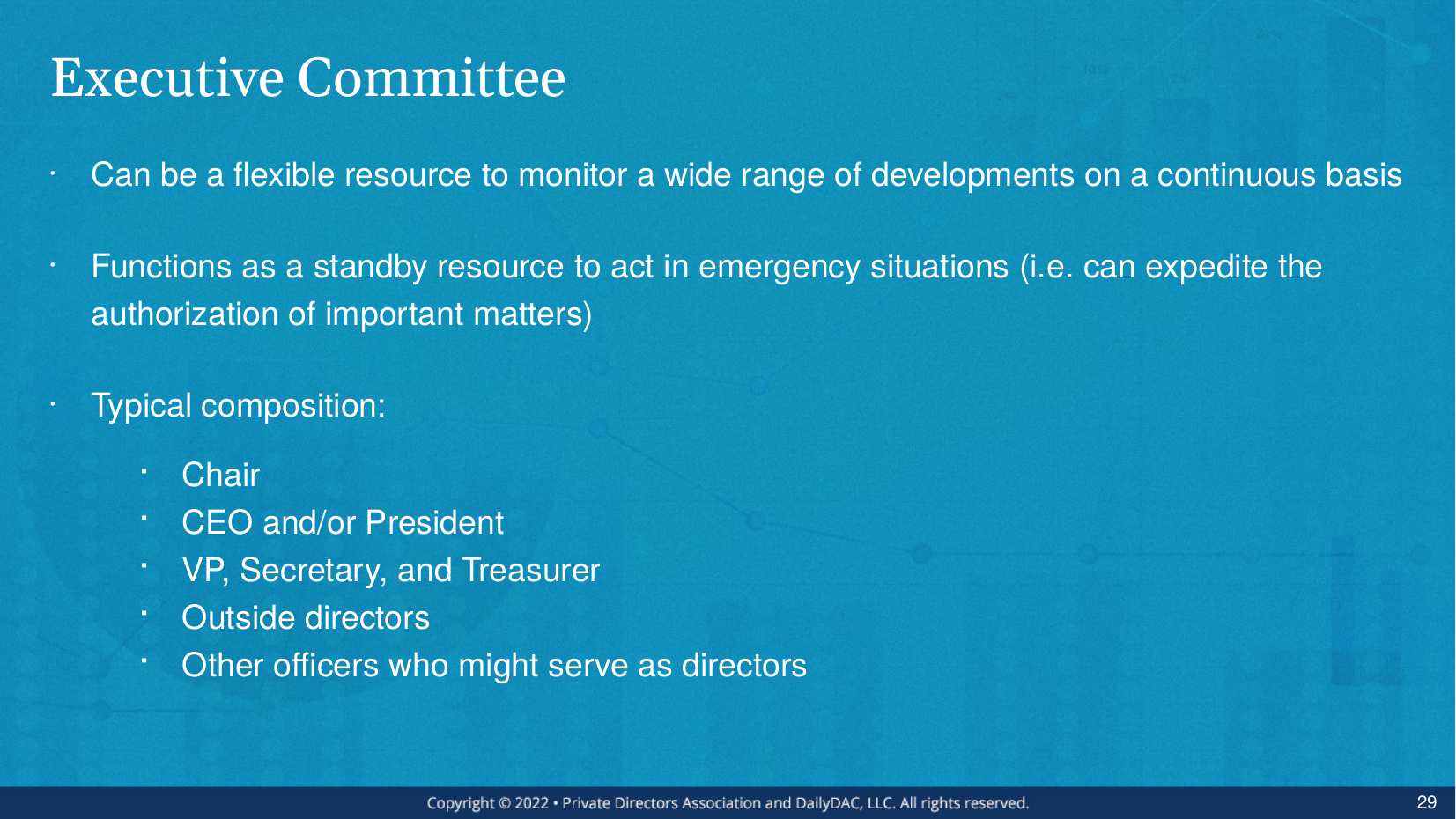

# Executive Committee
Can be a flexible resource to monitor a wide range of developments on a continuous basis
Functions as a standby resource to act in emergency situations (i.e. can expedite the authorization of important matters)
Typical composition:
Chair
CEO and/or President
VP, Secretary, and Treasurer
Outside directors
Other officers who might serve as directors

29